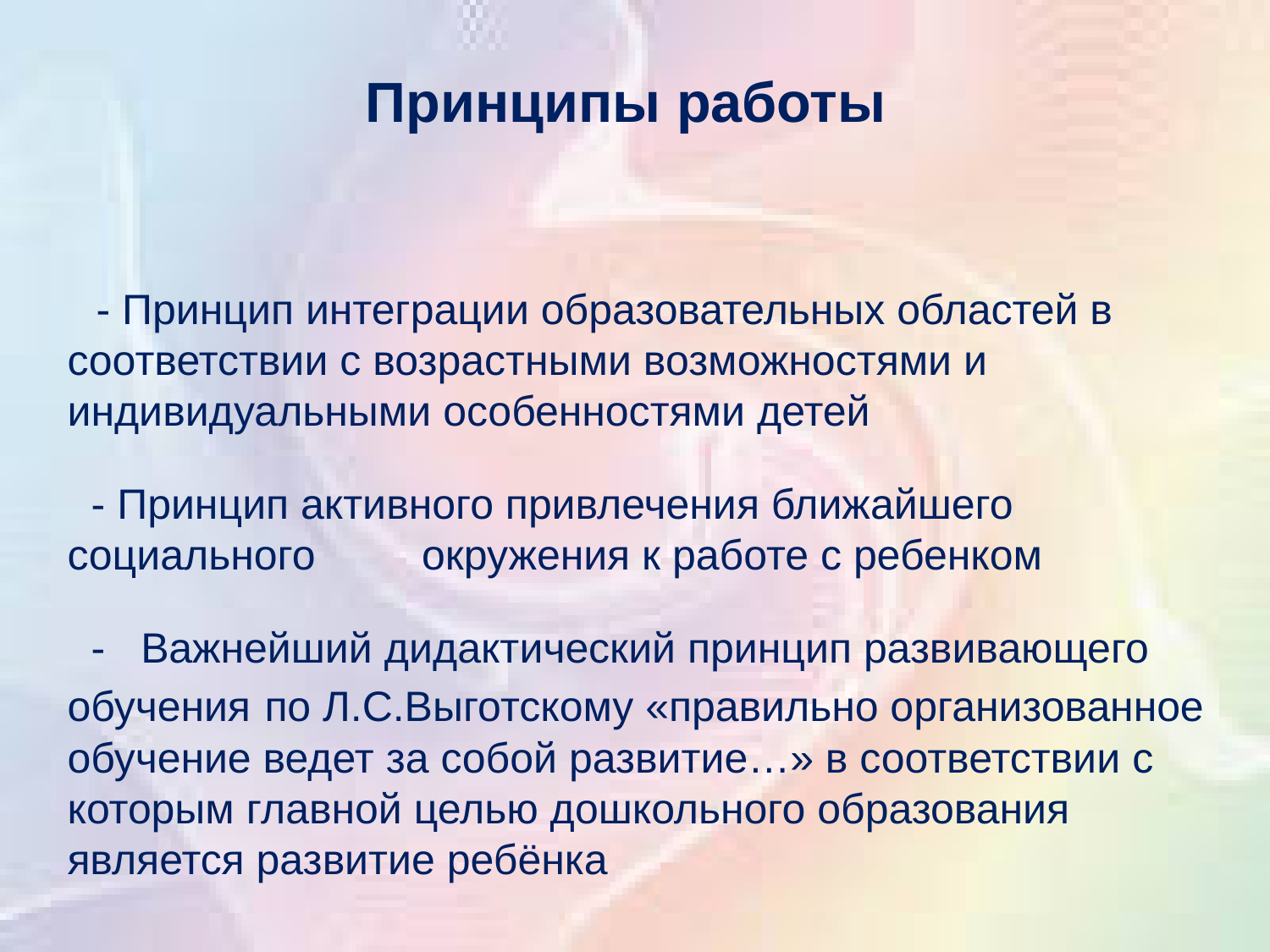

Принципы работы
   - Принцип интеграции образовательных областей в    соответствии с возрастными возможностями и индивидуальными особенностями детей
  - Принцип активного привлечения ближайшего социального         окружения к работе с ребенком
  -   Важнейший дидактический принцип развивающего обучения по Л.С.Выготскому «правильно организованное обучение ведет за собой развитие…» в соответствии с которым главной целью дошкольного образования является развитие ребёнка